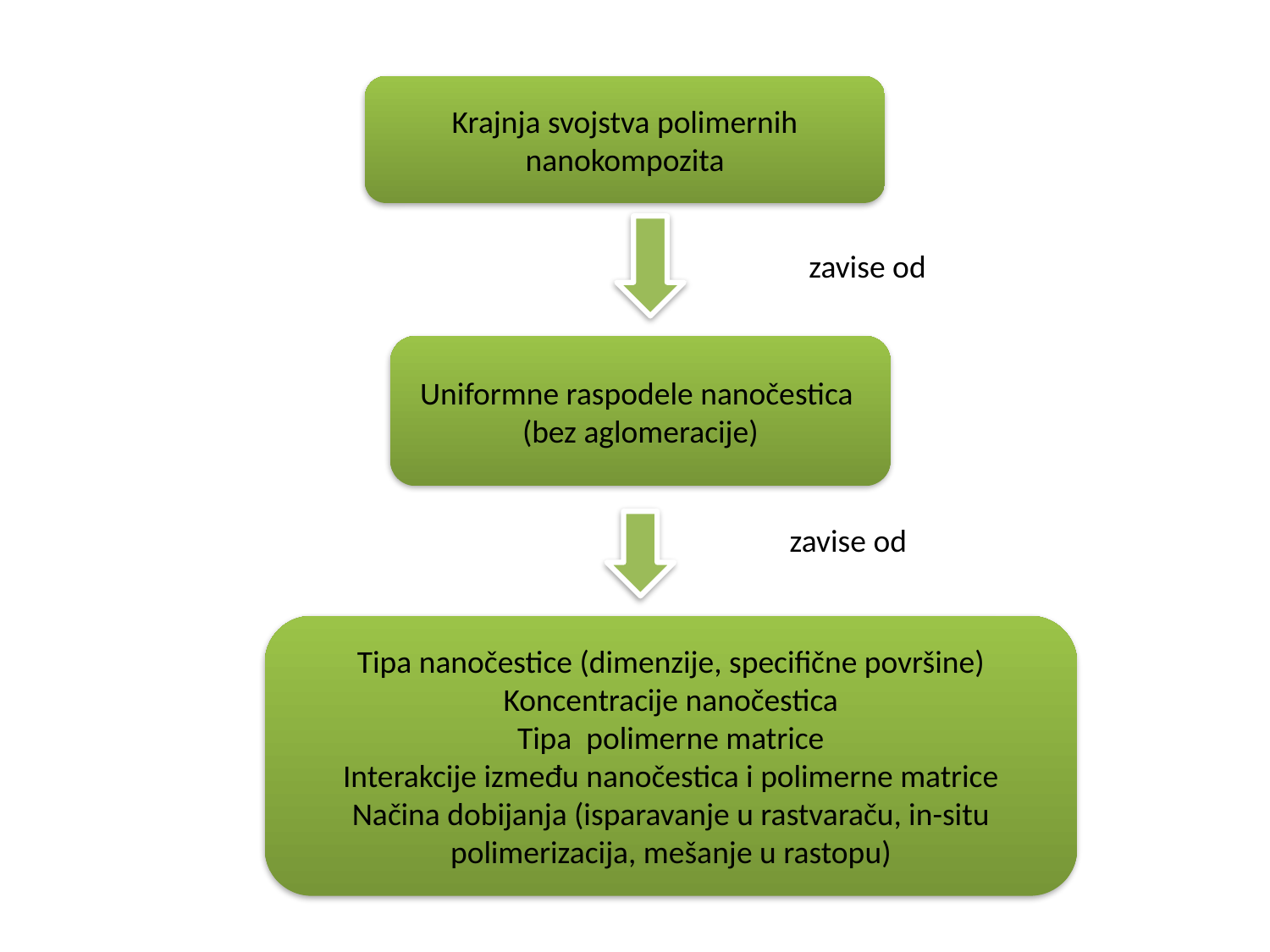

Krajnja svojstva polimernih nanokompozita

zavise od
Uniformne raspodele nanočestica  (bez aglomeracije)

zavise od
Tipa nanočestice (dimenzije, specifične površine)
Koncentracije nanočestica
Tipa  polimerne matrice
Interakcije između nanočestica i polimerne matrice
Načina dobijanja (isparavanje u rastvaraču, in-situ polimerizacija, mešanje u rastopu)